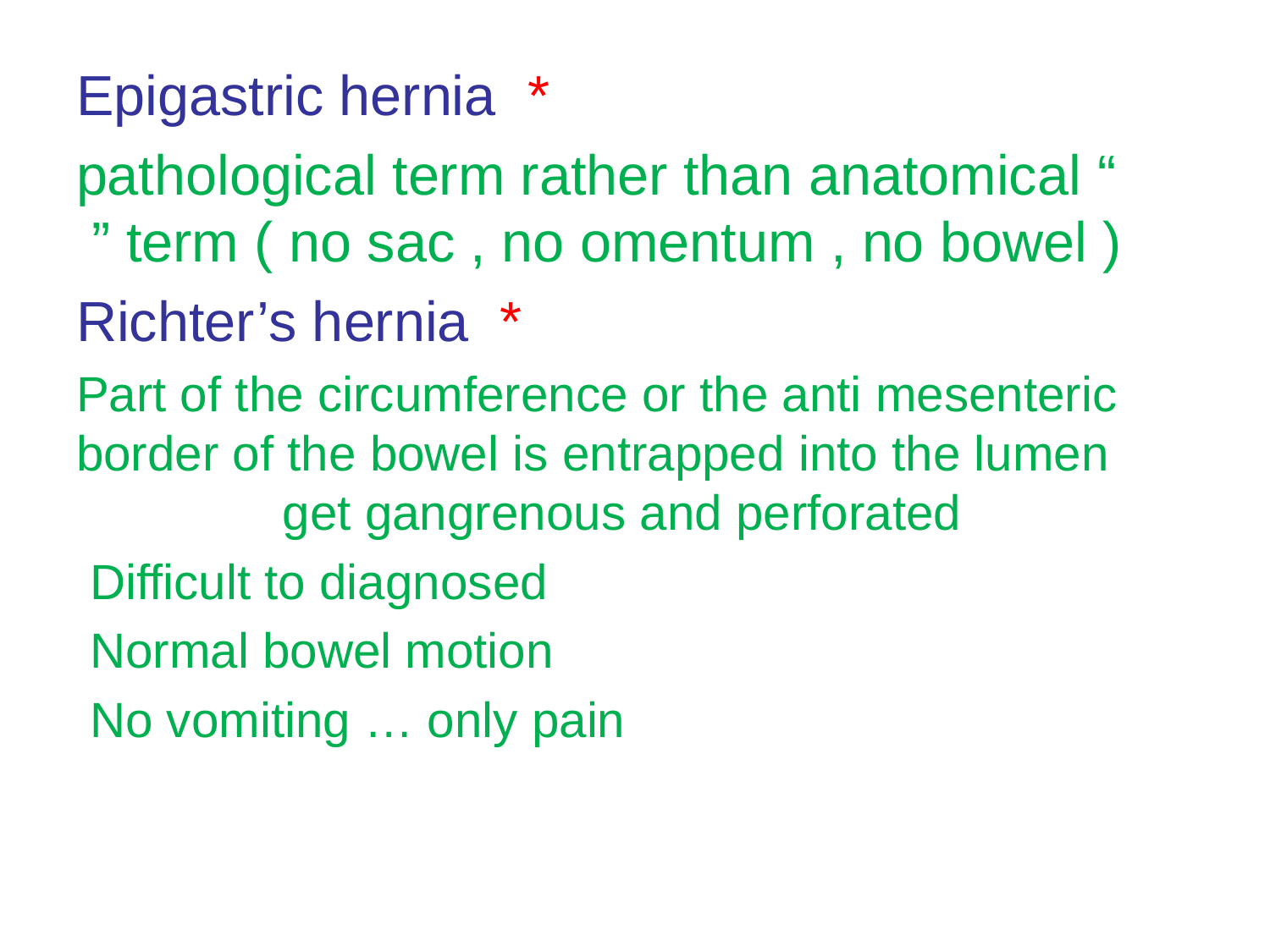

*  Epigastric hernia
 “ pathological term rather than anatomical term ( no sac , no omentum , no bowel ) ”
                *  Richter’s hernia
Part of the circumference or the anti mesenteric border of the bowel is entrapped into the lumen get gangrenous and perforated
Difficult to diagnosed
Normal bowel motion
No vomiting … only pain